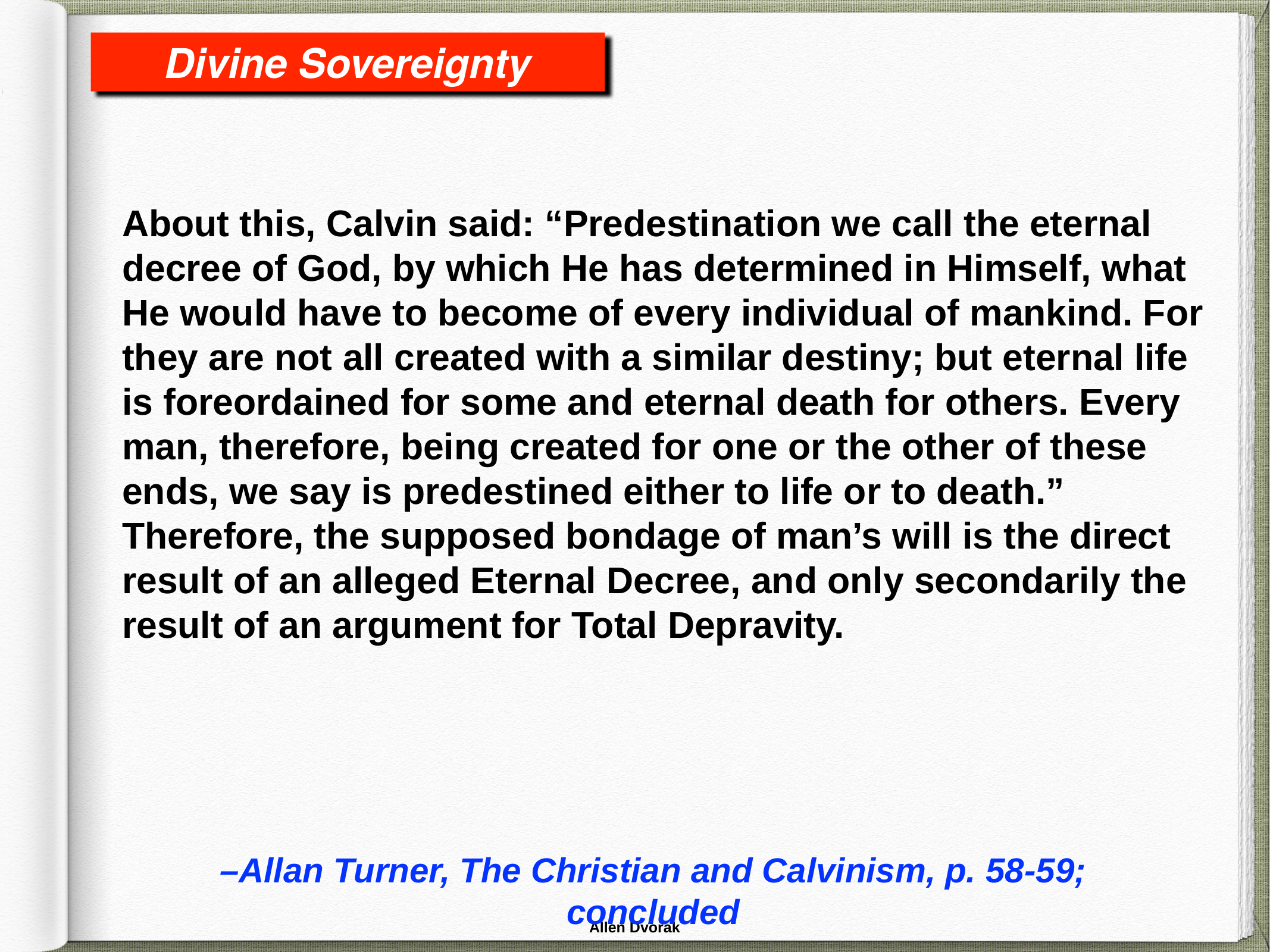

Divine Sovereignty
About this, Calvin said: “Predestination we call the eternal decree of God, by which He has determined in Himself, what He would have to become of every individual of mankind. For they are not all created with a similar destiny; but eternal life is foreordained for some and eternal death for others. Every man, therefore, being created for one or the other of these ends, we say is predestined either to life or to death.” Therefore, the supposed bondage of man’s will is the direct result of an alleged Eternal Decree, and only secondarily the result of an argument for Total Depravity.
–Allan Turner, The Christian and Calvinism, p. 58-59; concluded
14